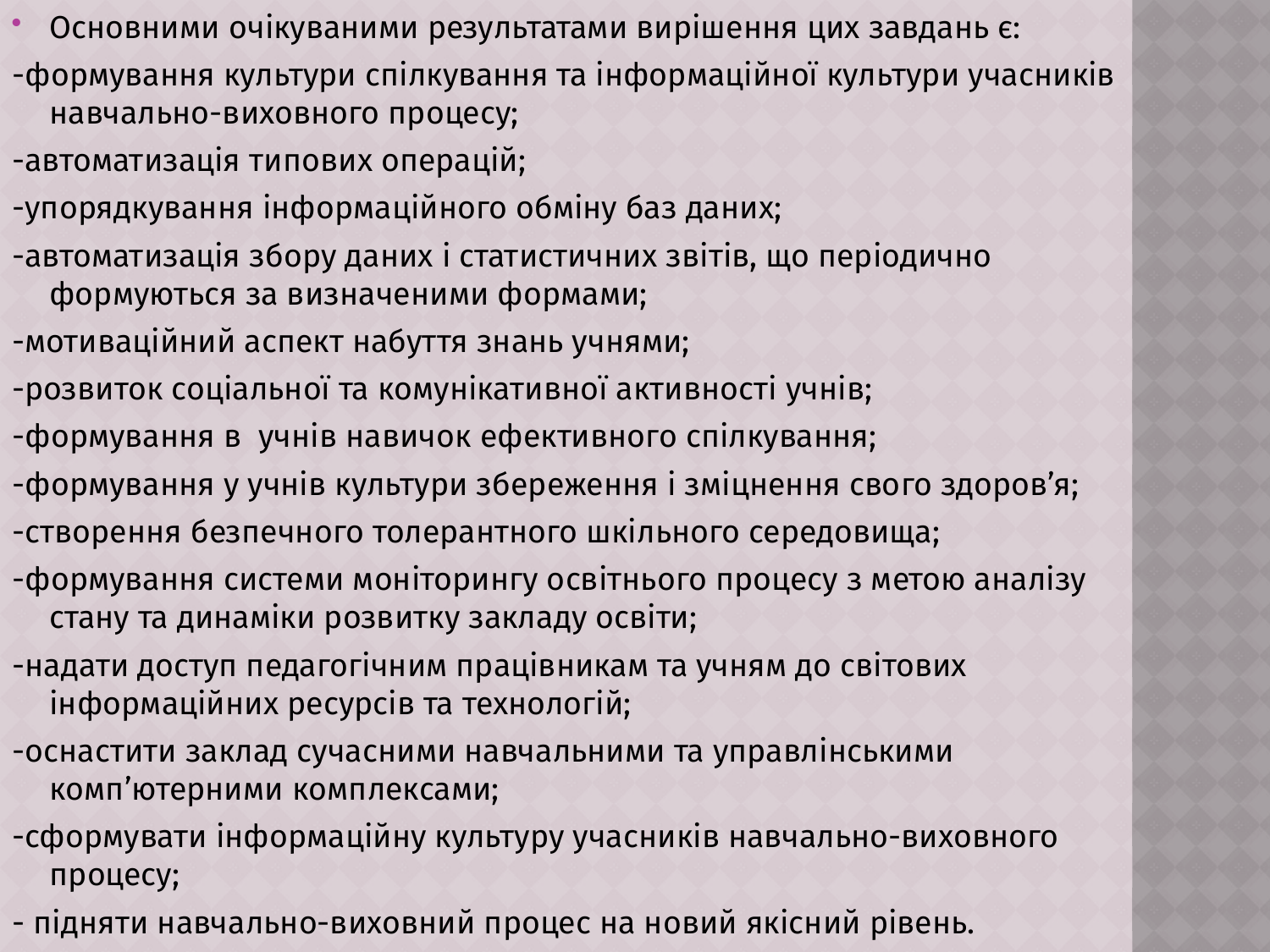

Основними очікуваними результатами вирішення цих завдань є:
-формування культури спілкування та інформаційної культури учасників навчально-виховного процесу;
-автоматизація типових операцій;
-упорядкування інформаційного обміну баз даних;
-автоматизація збору даних і статистичних звітів, що періодично формуються за визначеними формами;
-мотиваційний аспект набуття знань учнями;
-розвиток соціальної та комунікативної активності учнів;
-формування в  учнів навичок ефективного спілкування;
-формування у учнів культури збереження і зміцнення свого здоров’я;
-створення безпечного толерантного шкільного середовища;
-формування системи моніторингу освітнього процесу з метою аналізу стану та динаміки розвитку закладу освіти;
-надати доступ педагогічним працівникам та учням до світових інформаційних ресурсів та технологій;
-оснастити заклад сучасними навчальними та управлінськими комп’ютерними комплексами;
-сформувати інформаційну культуру учасників навчально-виховного процесу;
- підняти навчально-виховний процес на новий якісний рівень.